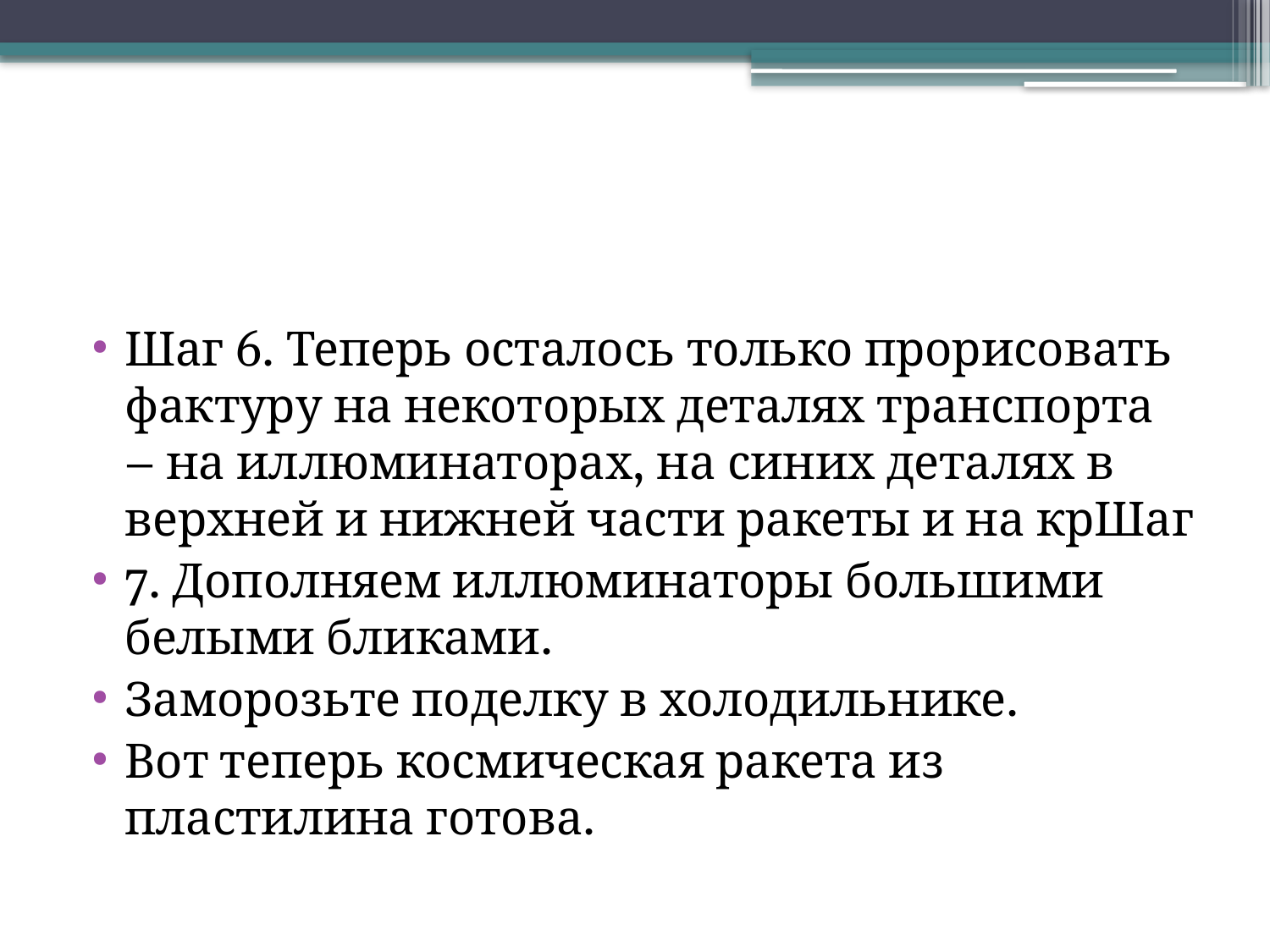

#
Шаг 6. Теперь осталось только прорисовать фактуру на некоторых деталях транспорта – на иллюминаторах, на синих деталях в верхней и нижней части ракеты и на крШаг
7. Дополняем иллюминаторы большими белыми бликами.
Заморозьте поделку в холодильнике.
Вот теперь космическая ракета из пластилина готова.